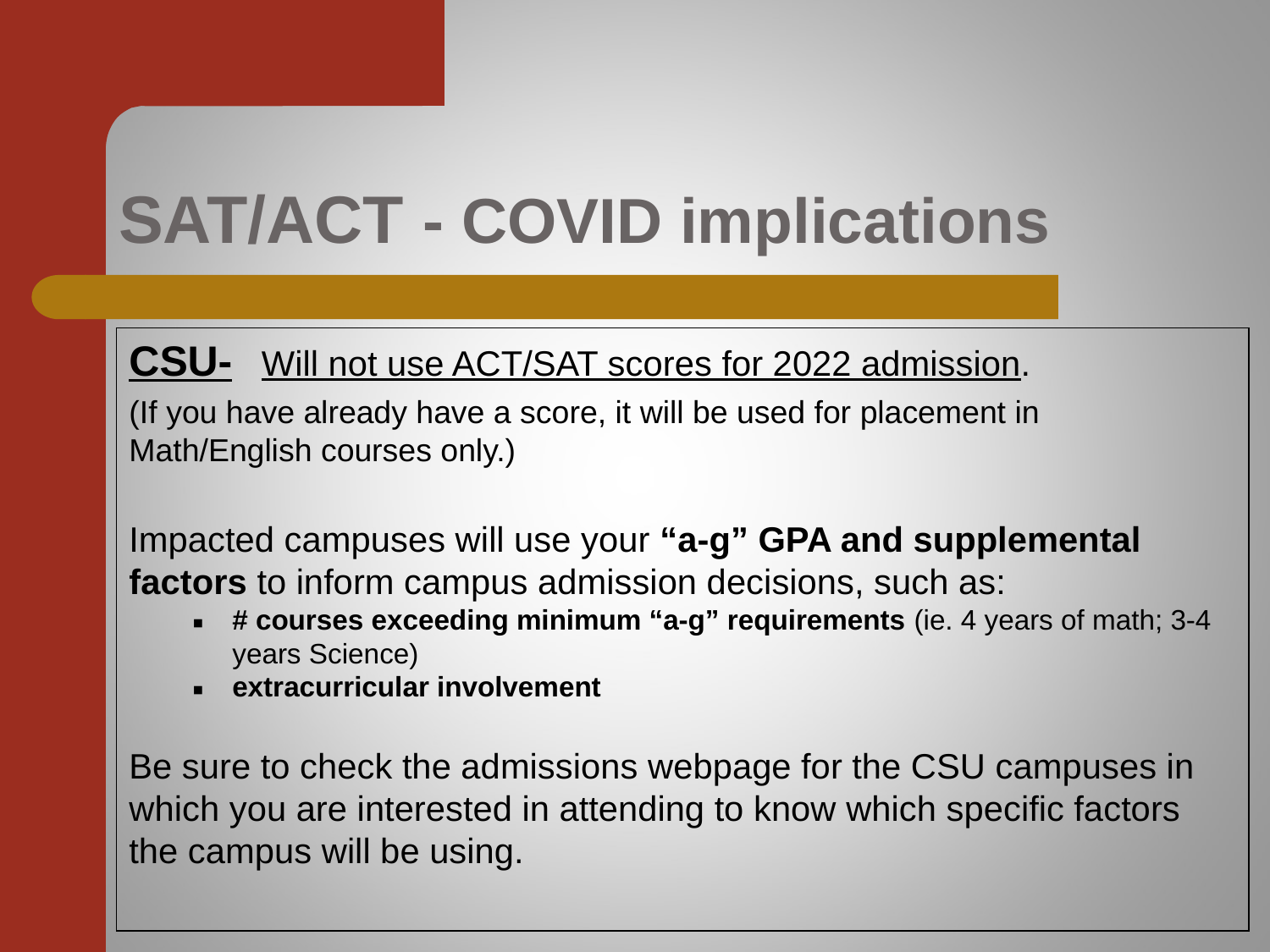

# SAT/ACT - COVID implications
CSU-   Will not use ACT/SAT scores for 2022 admission.
(If you have already have a score, it will be used for placement in     Math/English courses only.)

​Impacted campuses will use your “a-g” GPA and supplemental factors to inform campus admission decisions, such as:
# courses exceeding minimum “a-g” requirements (ie. 4 years of math; 3-4 years Science)
extracurricular involvement

Be sure to check the admissions webpage for the CSU campuses in which you are interested in attending to know which specific factors the campus will be using.​​​